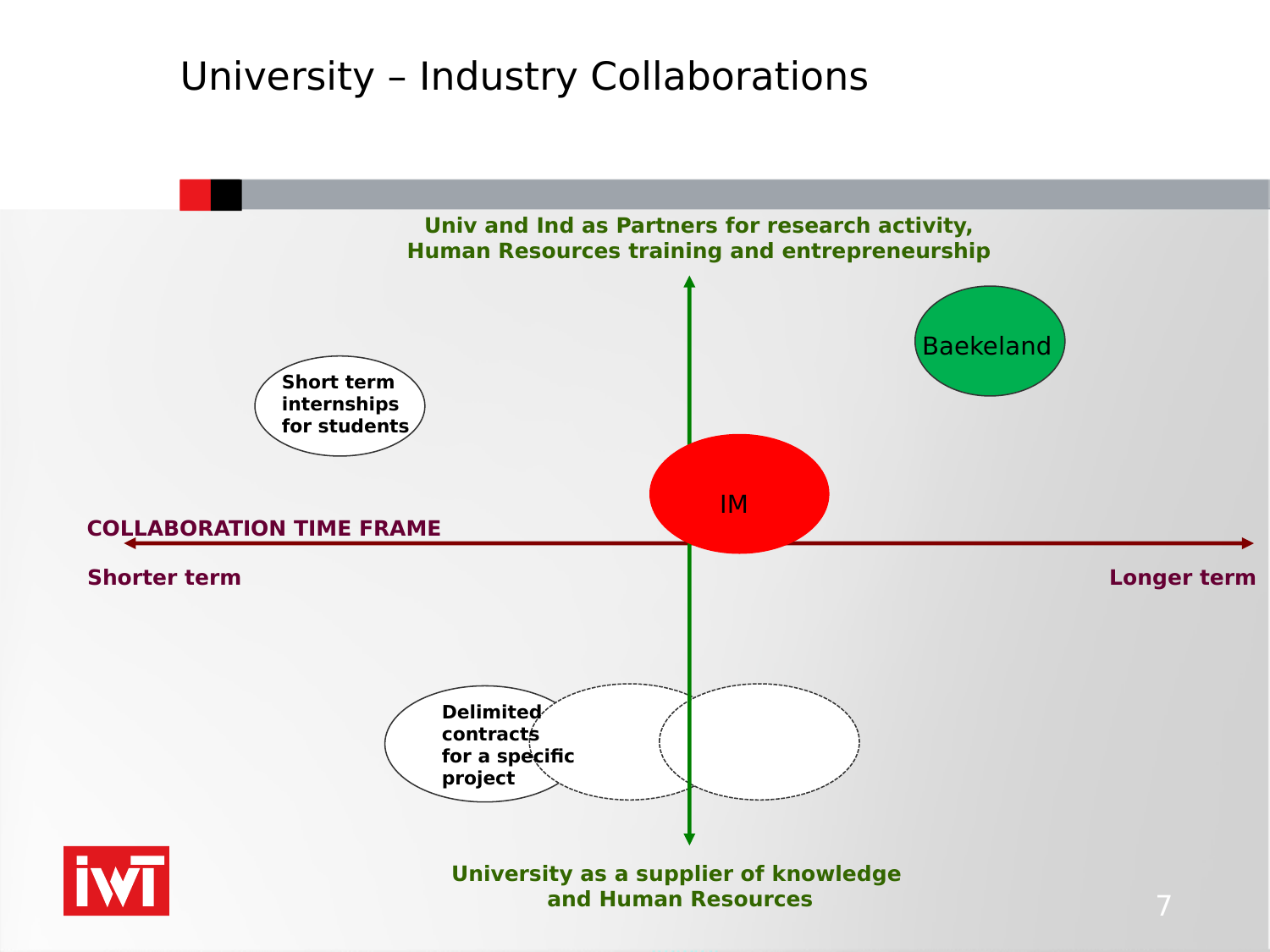

# University – Industry Collaborations
Univ and Ind as Partners for research activity, Human Resources training and entrepreneurship

Baekeland
Short term
internships
for students
    IM
COLLABORATION TIME FRAME
Shorter term
Longer term

Delimited
contracts
for a specific
project
University as a supplier of knowledge
 and Human Resources

 7